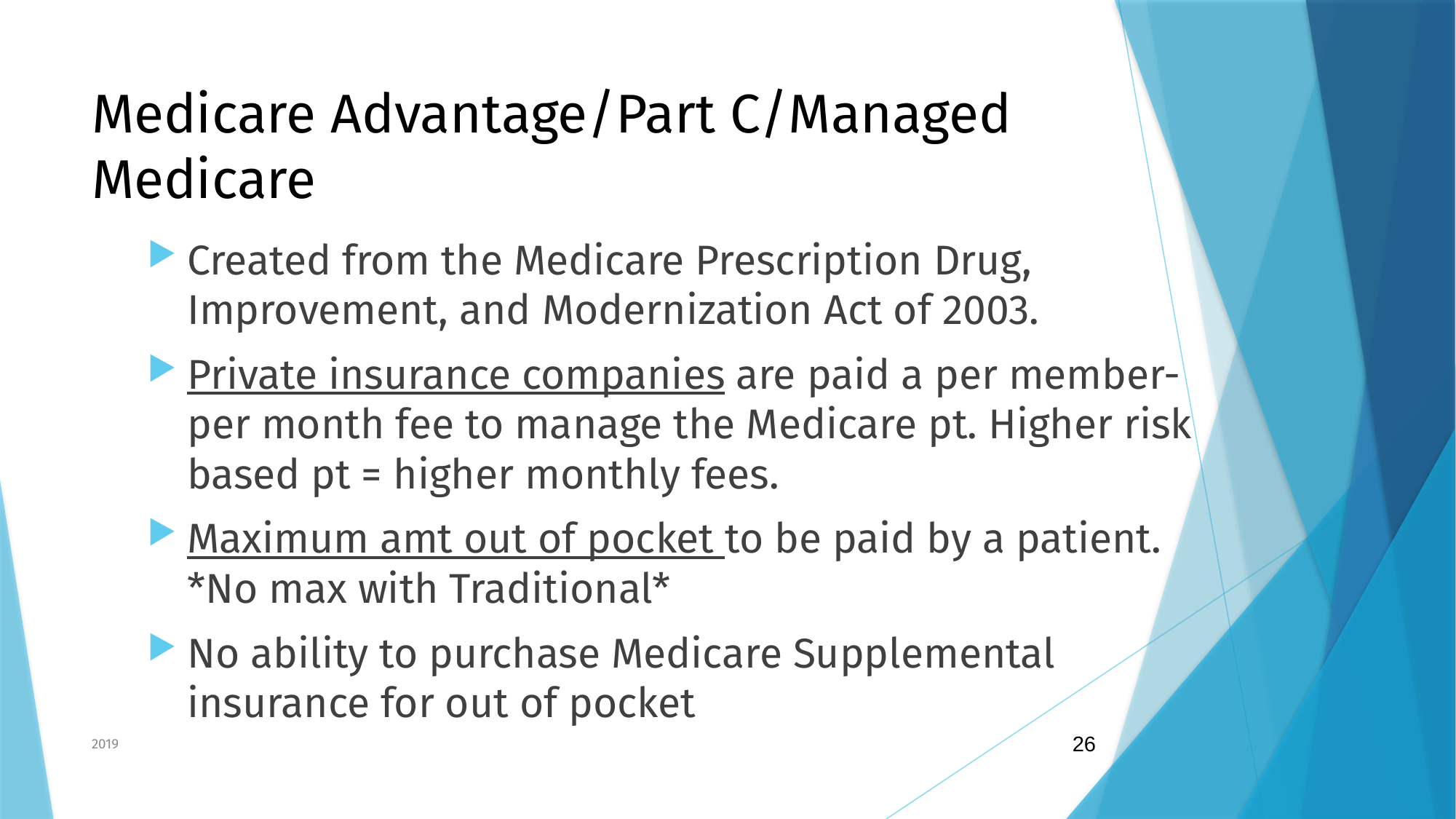

# Medicare Advantage/Part C/Managed Medicare
Created from the Medicare Prescription Drug, Improvement, and Modernization Act of 2003.
Private insurance companies are paid a per member-per month fee to manage the Medicare pt. Higher risk based pt = higher monthly fees.
Maximum amt out of pocket to be paid by a patient.  *No max with Traditional*
No ability to purchase Medicare Supplemental insurance for out of pocket

2019
26